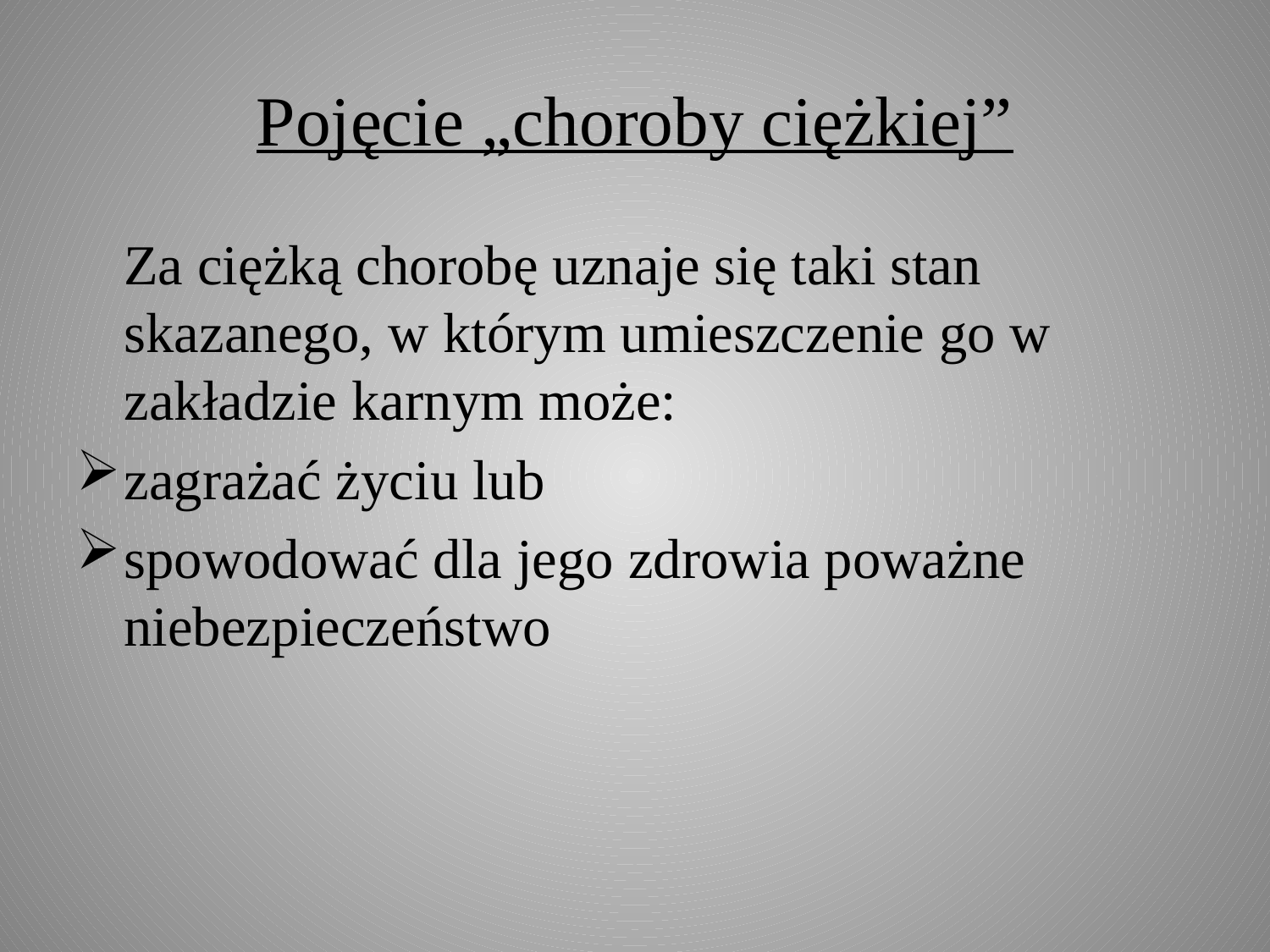

# Pojęcie „choroby ciężkiej”
	Za ciężką chorobę uznaje się taki stan skazanego, w którym umieszczenie go w zakładzie karnym może:
zagrażać życiu lub
spowodować dla jego zdrowia poważne niebezpieczeństwo